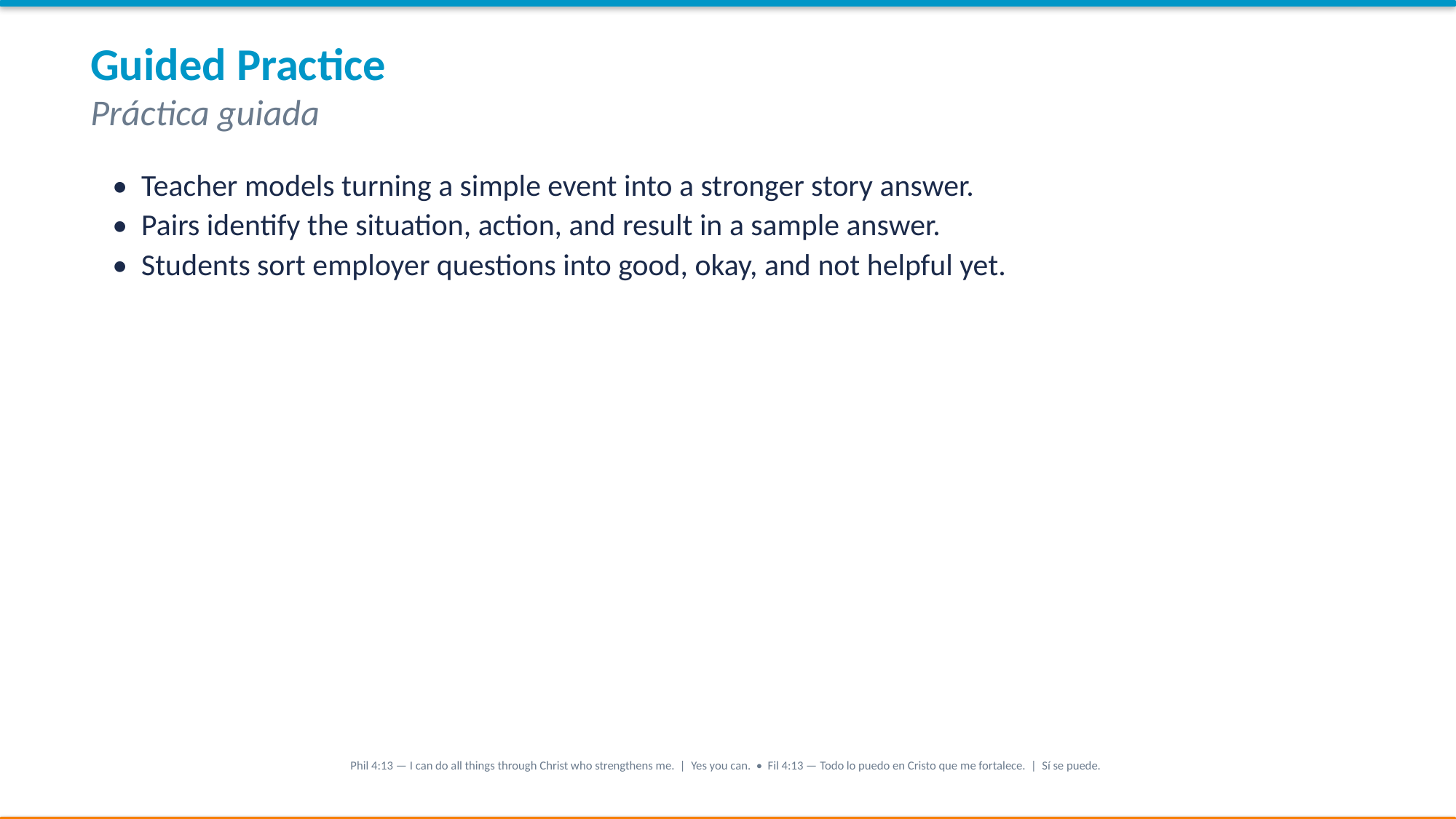

Guided Practice
Práctica guiada
•  Teacher models turning a simple event into a stronger story answer.
•  Pairs identify the situation, action, and result in a sample answer.
•  Students sort employer questions into good, okay, and not helpful yet.
Phil 4:13 — I can do all things through Christ who strengthens me.  |  Yes you can.  •  Fil 4:13 — Todo lo puedo en Cristo que me fortalece.  |  Sí se puede.